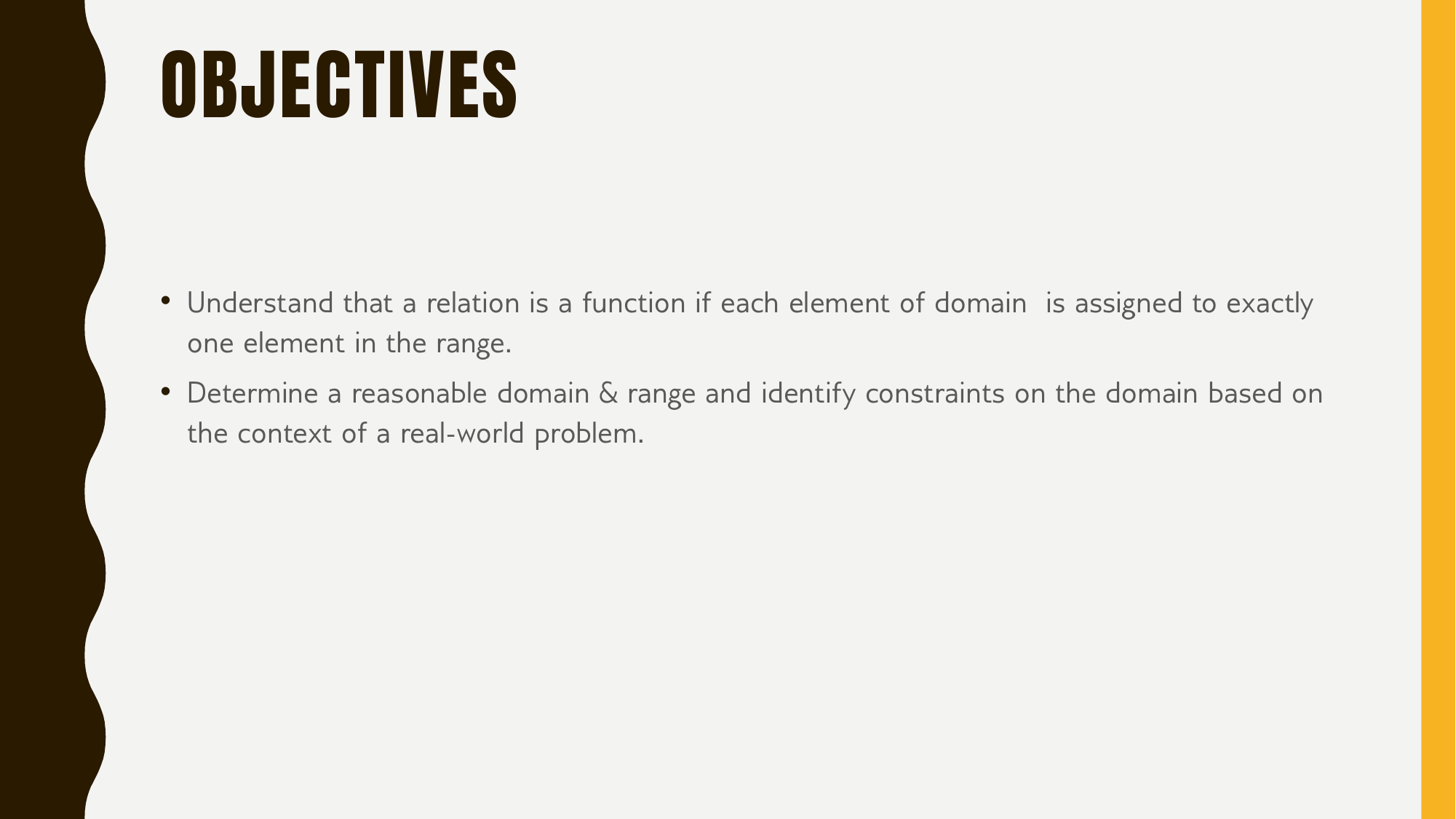

# Objectives
Understand that a relation is a function if each element of domain  is assigned to exactly one element in the range.
Determine a reasonable domain & range and identify constraints on the domain based on the context of a real-world problem.